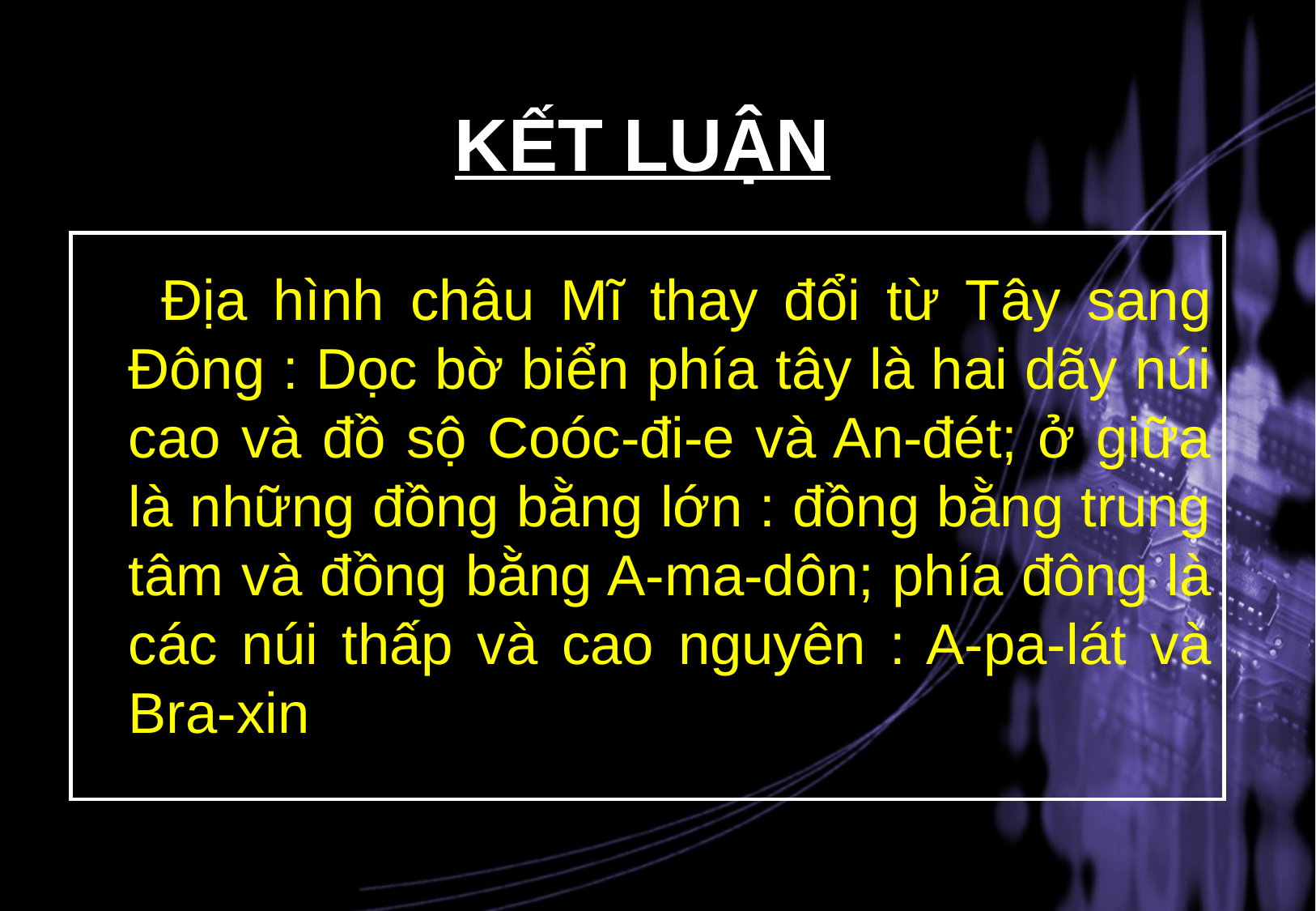

# KẾT LUẬN
   Địa hình châu Mĩ thay đổi từ Tây sang Đông : Dọc bờ biển phía tây là hai dãy núi cao và đồ sộ Coóc-đi-e và An-đét; ở giữa là những đồng bằng lớn : đồng bằng trung tâm và đồng bằng A-ma-dôn; phía đông là các núi thấp và cao nguyên : A-pa-lát và Bra-xin